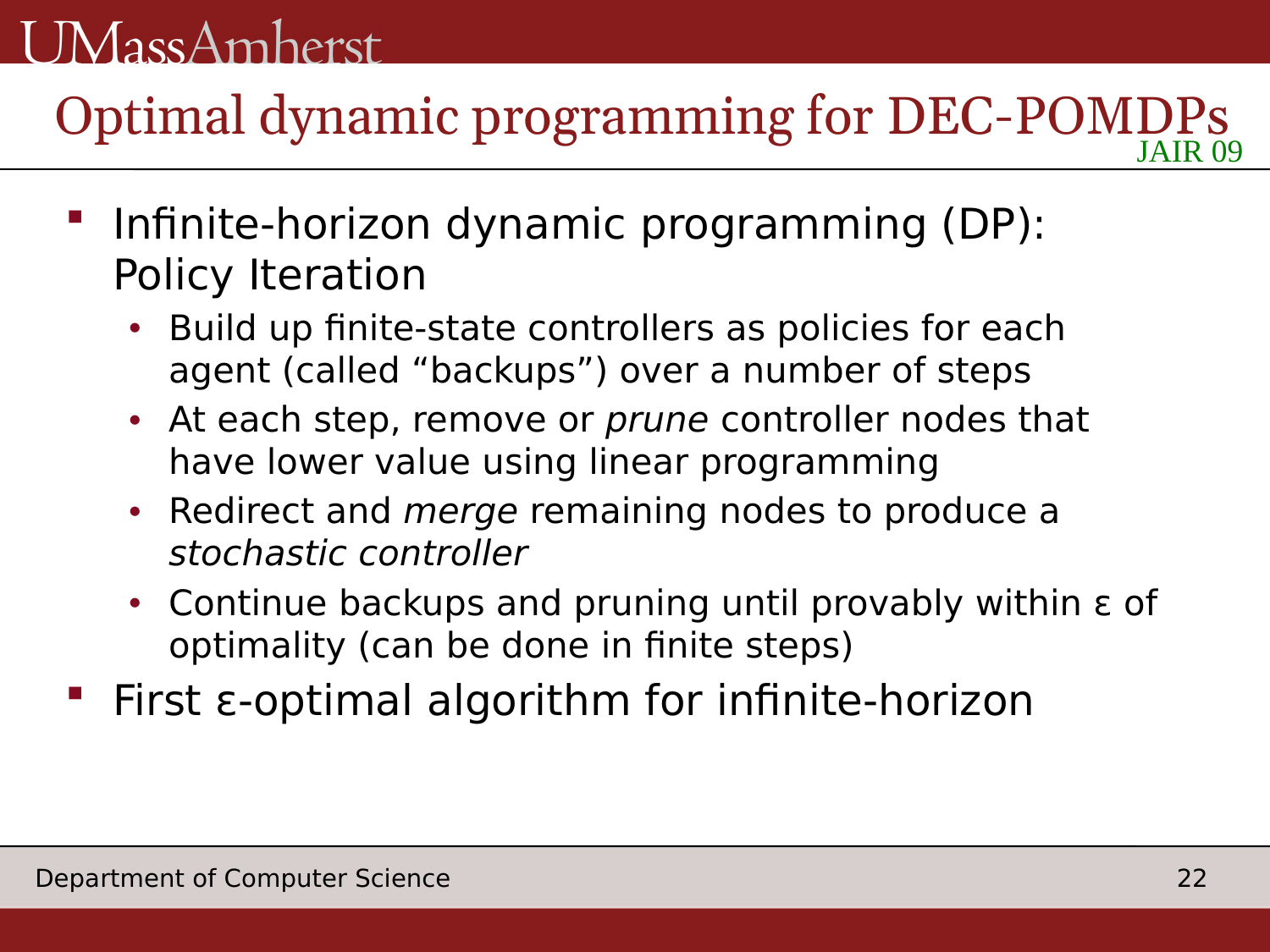

# Optimal dynamic programming for DEC-POMDPs
JAIR 09
Infinite-horizon dynamic programming (DP): Policy Iteration
Build up finite-state controllers as policies for each agent (called “backups”) over a number of steps
At each step, remove or prune controller nodes that have lower value using linear programming
Redirect and merge remaining nodes to produce a stochastic controller
Continue backups and pruning until provably within ε of optimality (can be done in finite steps)
First ε-optimal algorithm for infinite-horizon